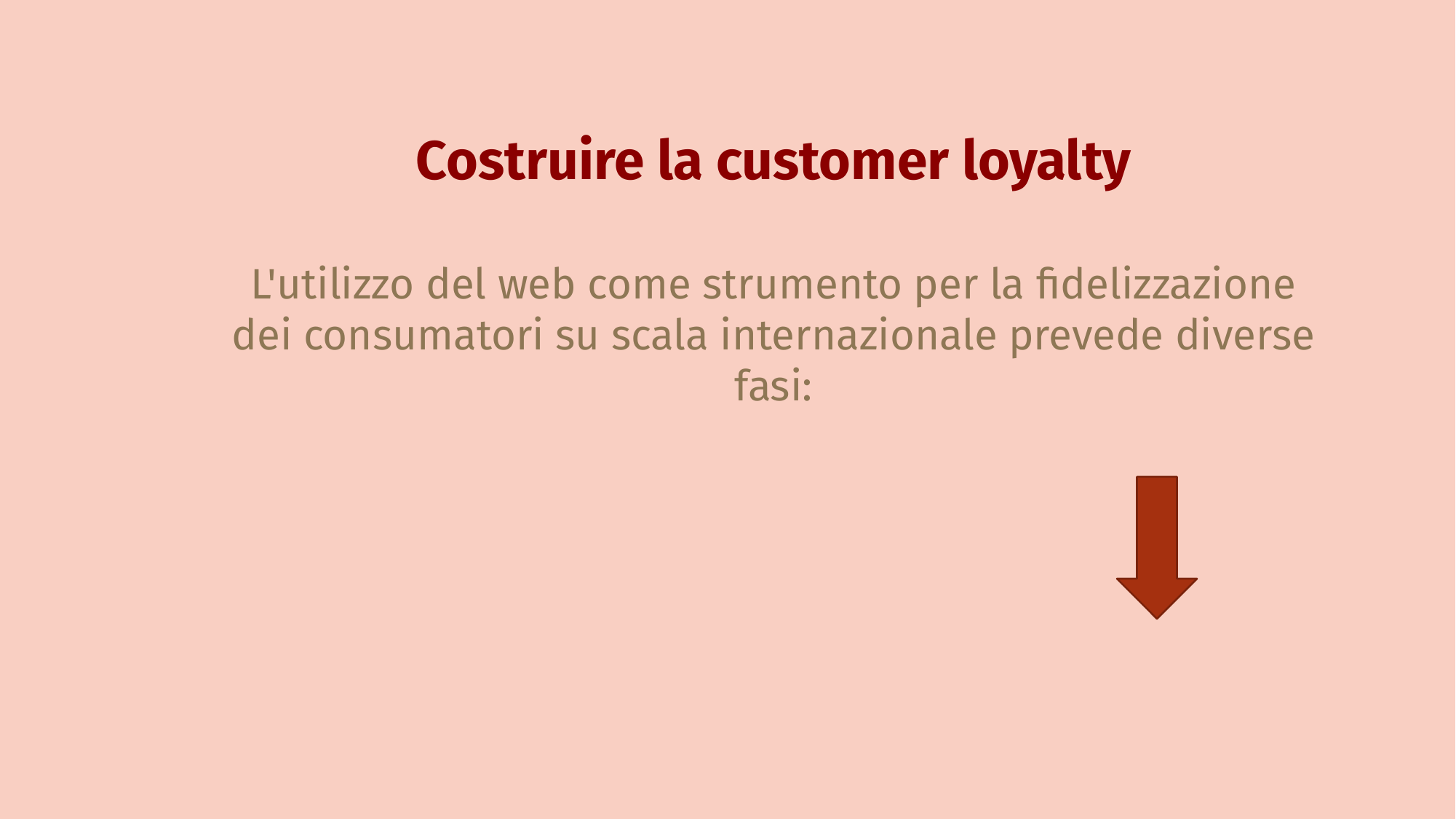

Costruire la customer loyalty

L'utilizzo del web come strumento per la fidelizzazione dei consumatori su scala internazionale prevede diverse fasi: